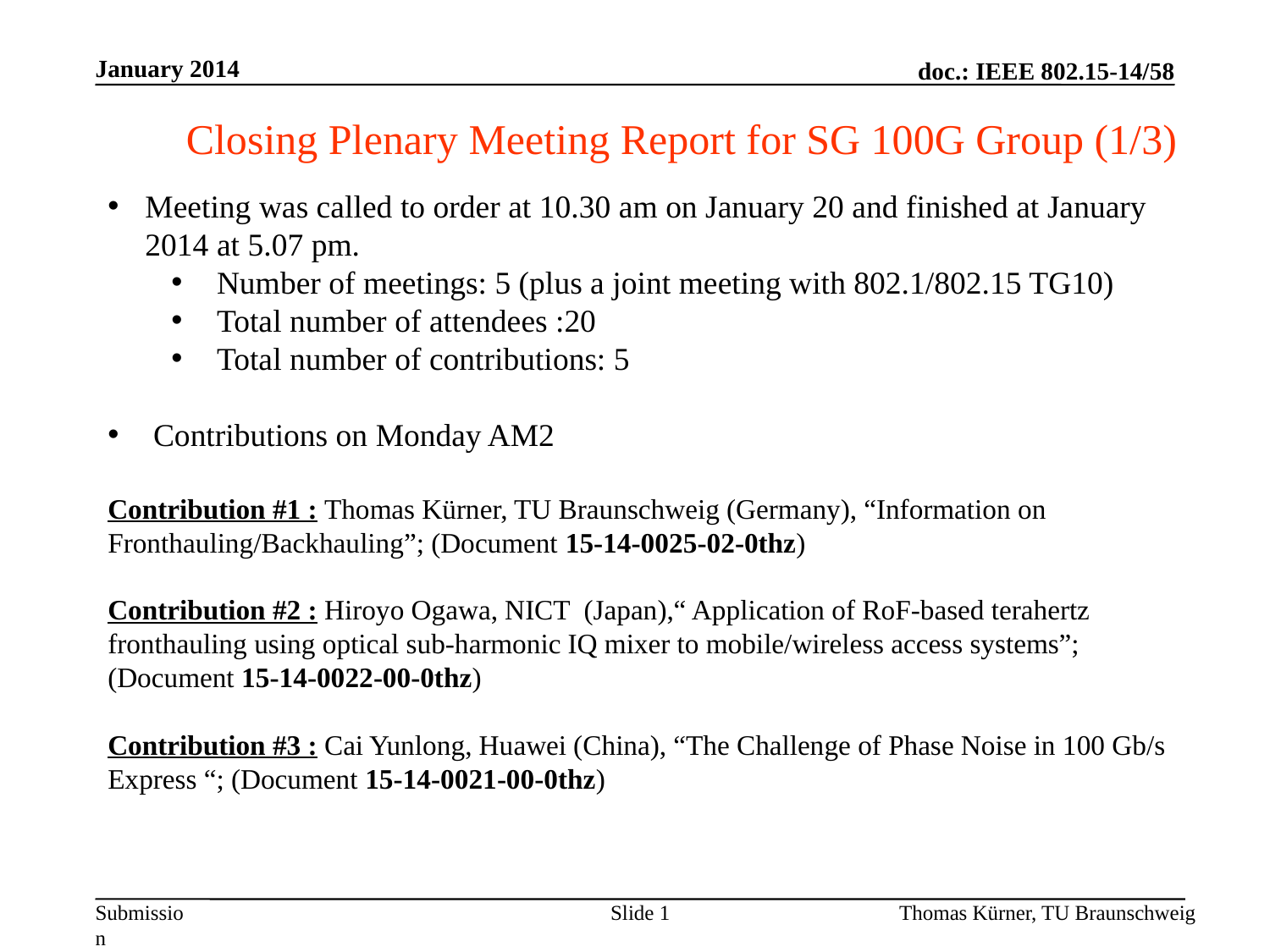

January 2014
Closing Plenary Meeting Report for SG 100G Group (1/3)
Meeting was called to order at 10.30 am on January 20 and finished at January 2014 at 5.07 pm.
 Number of meetings: 5 (plus a joint meeting with 802.1/802.15 TG10)
 Total number of attendees :20
 Total number of contributions: 5

 Contributions on Monday AM2

Contribution #1 : Thomas Kürner, TU Braunschweig (Germany), “Information on Fronthauling/Backhauling”; (Document 15-14-0025-02-0thz)

Contribution #2 : Hiroyo Ogawa, NICT  (Japan),“ Application of RoF-based terahertz fronthauling using optical sub-harmonic IQ mixer to mobile/wireless access systems”; (Document 15-14-0022-00-0thz)

Contribution #3 : Cai Yunlong, Huawei (China), “The Challenge of Phase Noise in 100 Gb/s Express “; (Document 15-14-0021-00-0thz)

Slide 1
Thomas Kürner, TU Braunschweig